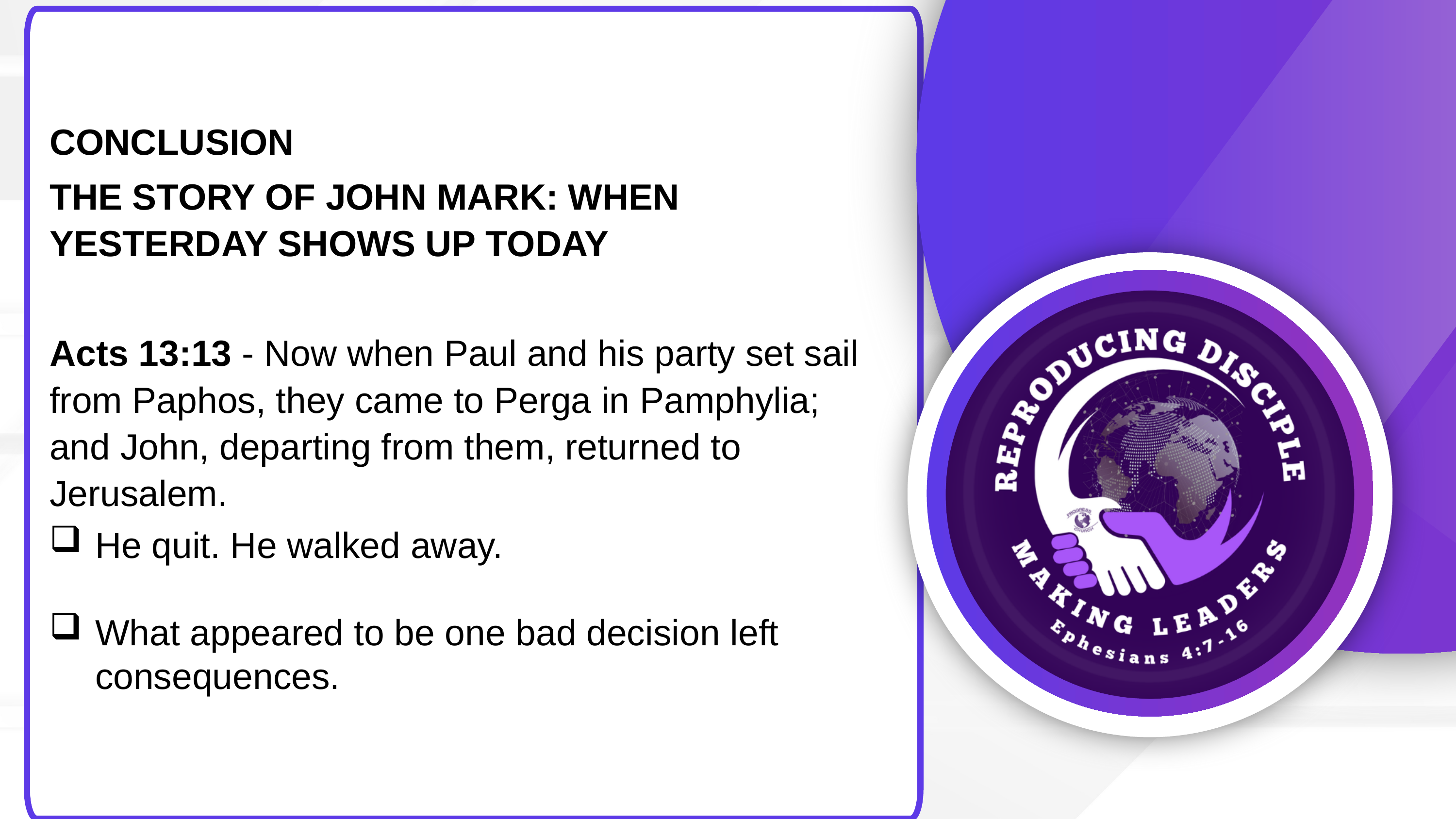

CONCLUSION
THE STORY OF JOHN MARK: WHEN YESTERDAY SHOWS UP TODAY

Acts 13:13 - Now when Paul and his party set sail from Paphos, they came to Perga in Pamphylia; and John, departing from them, returned to Jerusalem.
He quit. He walked away.

What appeared to be one bad decision left consequences.